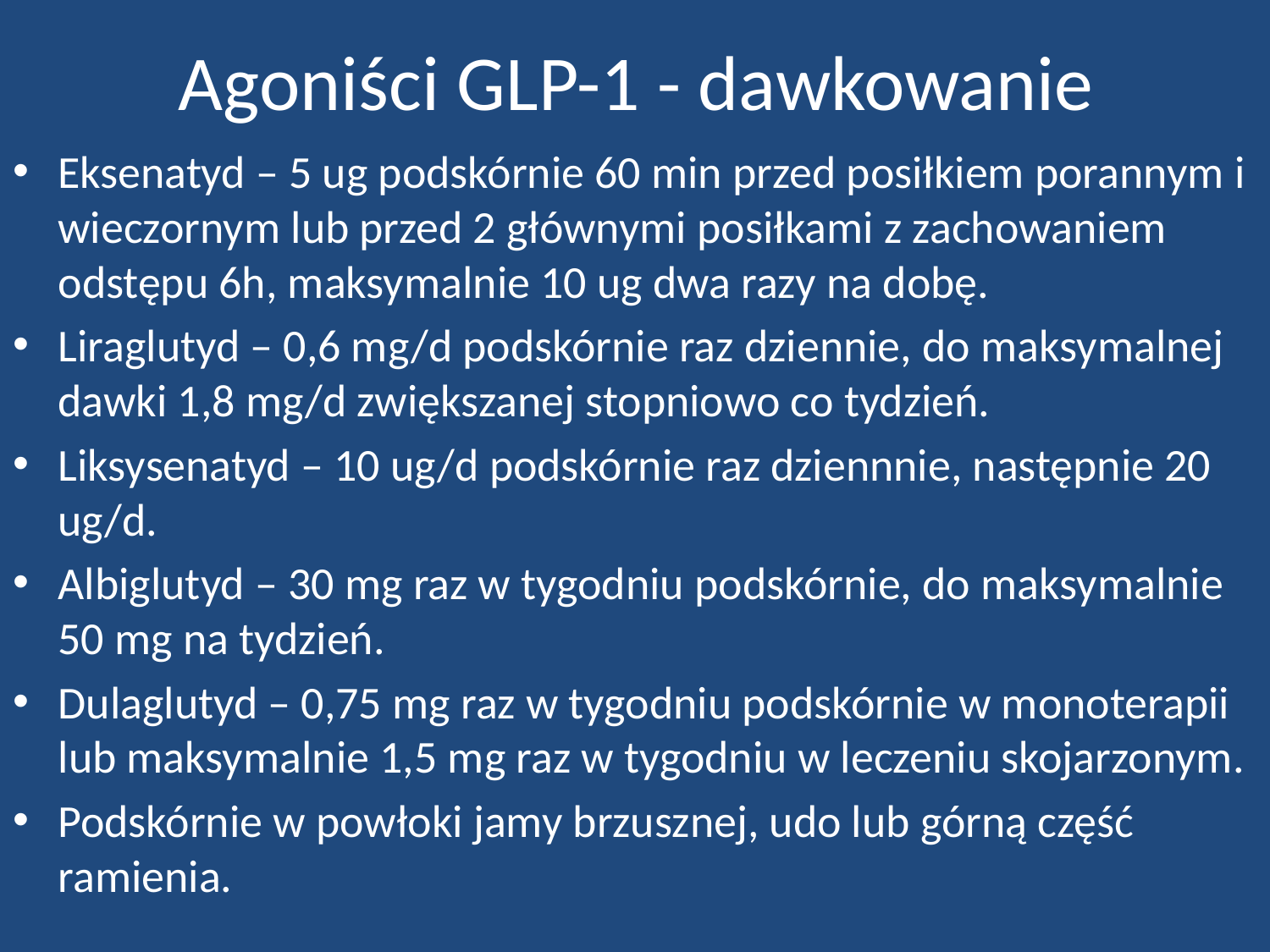

# Agoniści GLP-1 - dawkowanie
Eksenatyd – 5 ug podskórnie 60 min przed posiłkiem porannym i wieczornym lub przed 2 głównymi posiłkami z zachowaniem odstępu 6h, maksymalnie 10 ug dwa razy na dobę.
Liraglutyd – 0,6 mg/d podskórnie raz dziennie, do maksymalnej dawki 1,8 mg/d zwiększanej stopniowo co tydzień.
Liksysenatyd – 10 ug/d podskórnie raz dziennnie, następnie 20 ug/d.
Albiglutyd – 30 mg raz w tygodniu podskórnie, do maksymalnie 50 mg na tydzień.
Dulaglutyd – 0,75 mg raz w tygodniu podskórnie w monoterapii lub maksymalnie 1,5 mg raz w tygodniu w leczeniu skojarzonym.
Podskórnie w powłoki jamy brzusznej, udo lub górną część ramienia.